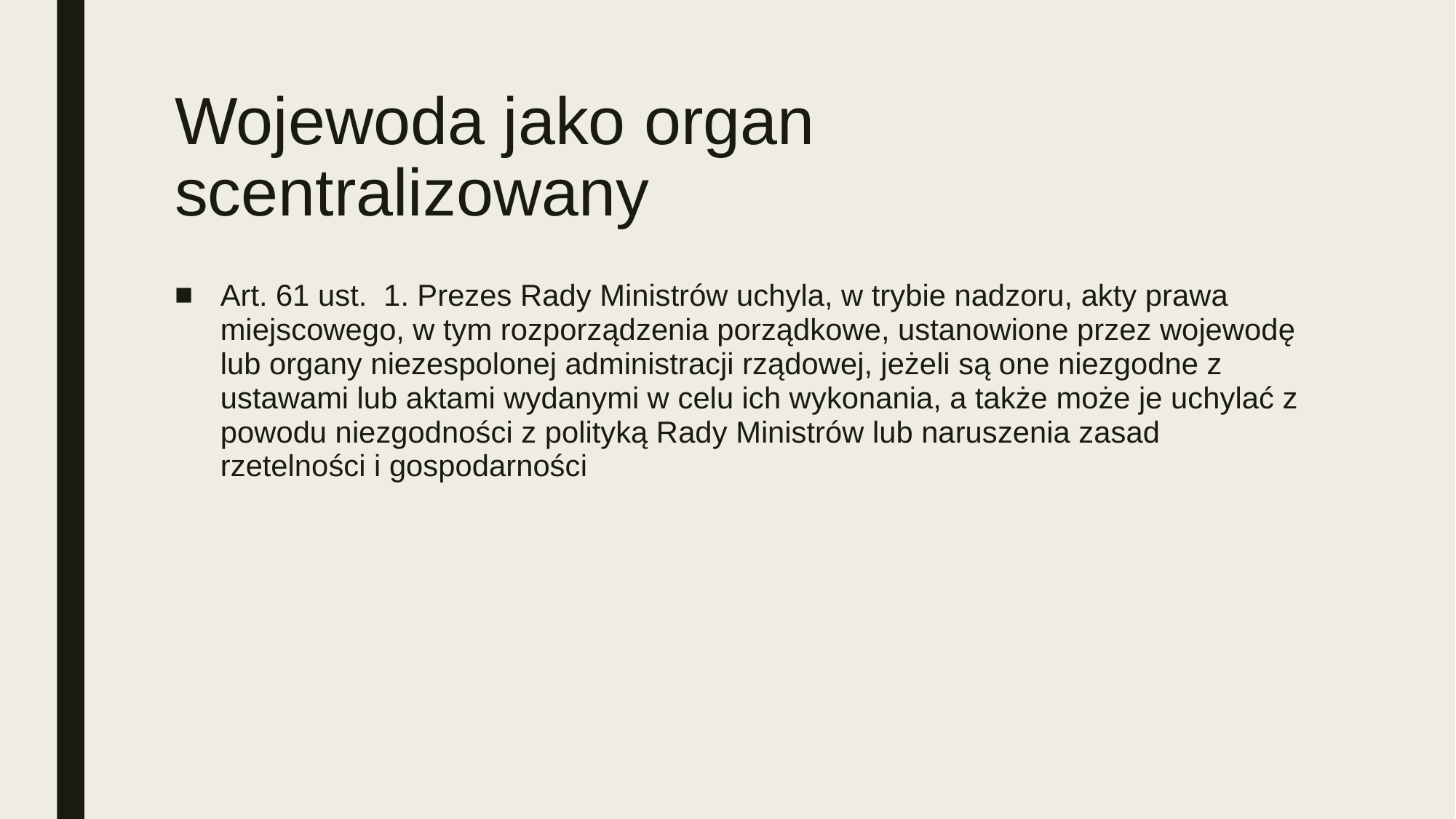

# Wojewoda jako organ scentralizowany
Art. 61 ust.  1. Prezes Rady Ministrów uchyla, w trybie nadzoru, akty prawa miejscowego, w tym rozporządzenia porządkowe, ustanowione przez wojewodę lub organy niezespolonej administracji rządowej, jeżeli są one niezgodne z ustawami lub aktami wydanymi w celu ich wykonania, a także może je uchylać z powodu niezgodności z polityką Rady Ministrów lub naruszenia zasad rzetelności i gospodarności